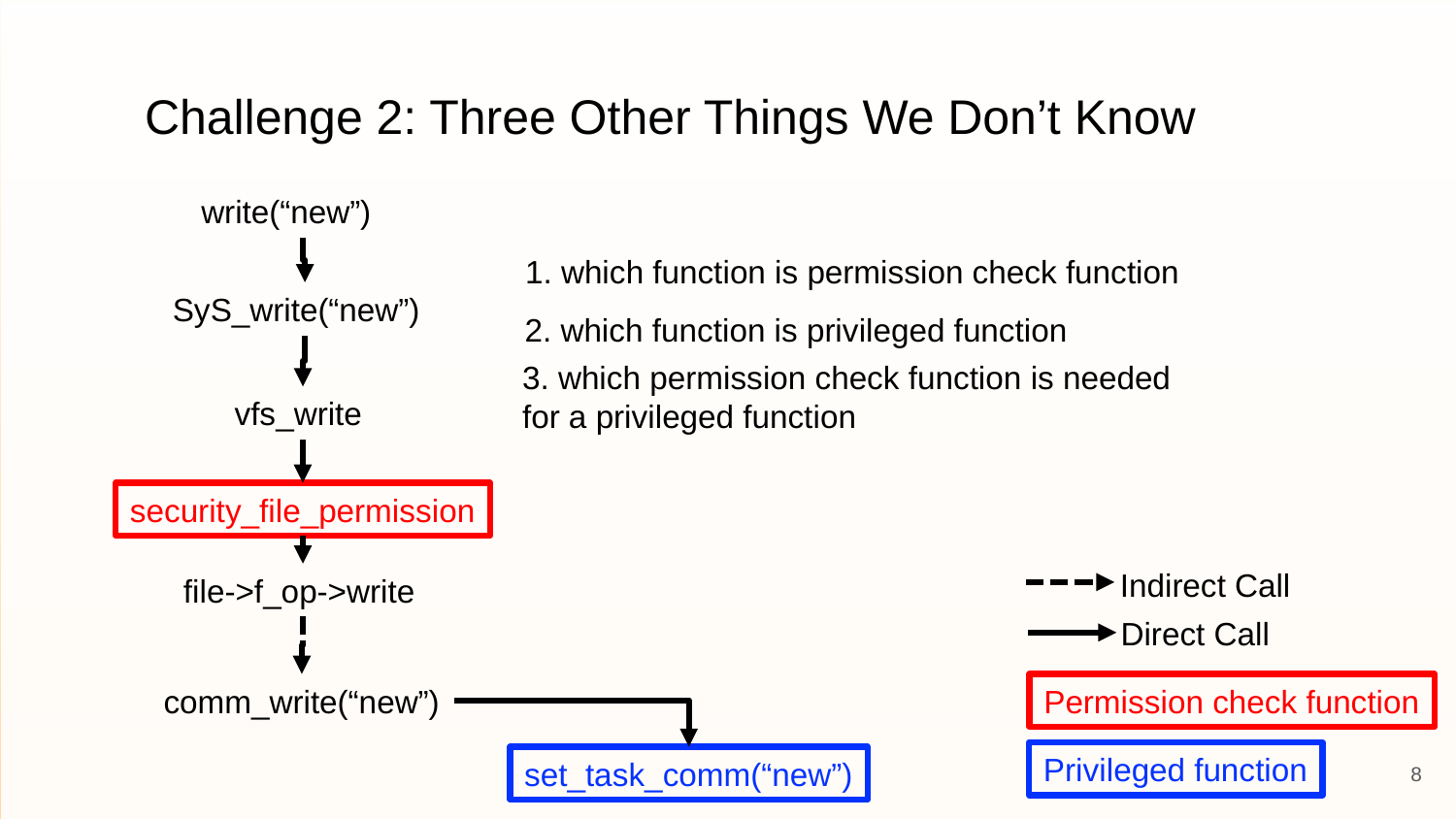

Challenge 2: Three Other Things We Don’t Know
write(“new”)
1. which function is permission check function
SyS_write(“new”)
2. which function is privileged function
3. which permission check function is needed for a privileged function
vfs_write
security_file_permission
Indirect Call
file->f_op->write
Direct Call
comm_write(“new”)
Permission check function
Privileged function
8
set_task_comm(“new”)